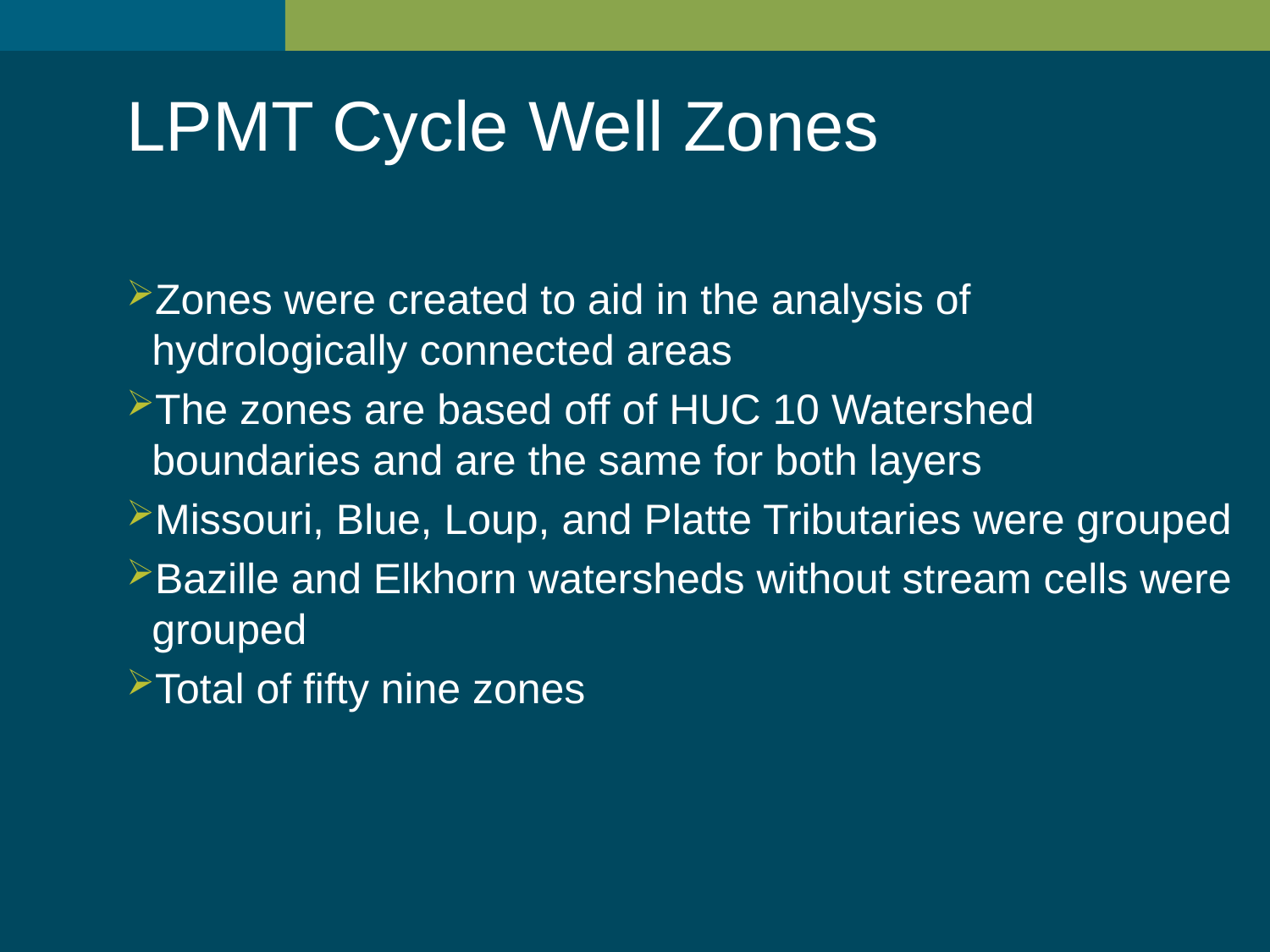

LPMT Cycle Well Zones
Zones were created to aid in the analysis of hydrologically connected areas
The zones are based off of HUC 10 Watershed boundaries and are the same for both layers
Missouri, Blue, Loup, and Platte Tributaries were grouped
Bazille and Elkhorn watersheds without stream cells were grouped
Total of fifty nine zones